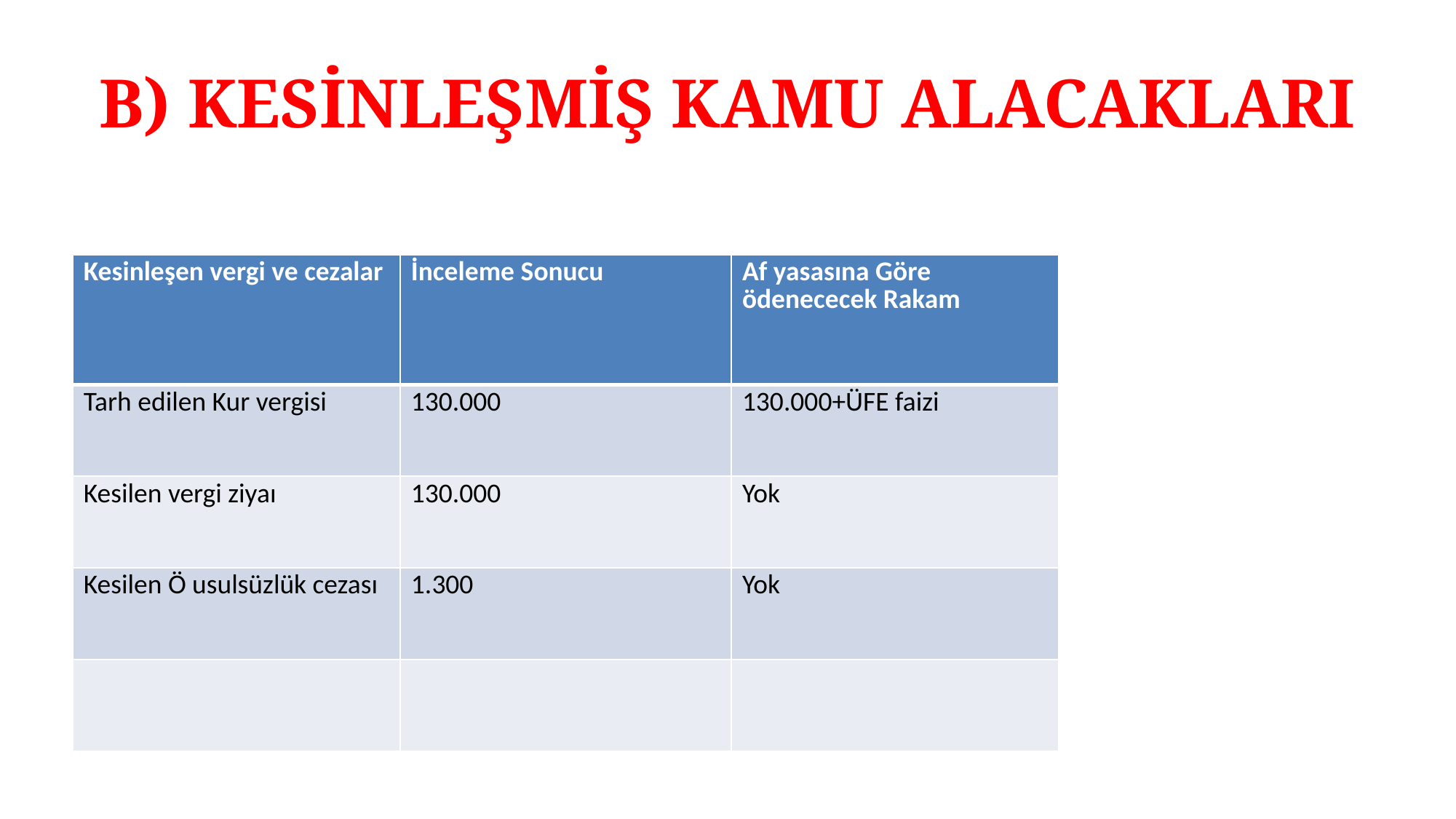

# B) KESİNLEŞMİŞ KAMU ALACAKLARI
| Kesinleşen vergi ve cezalar | İnceleme Sonucu | Af yasasına Göre ödenececek Rakam |
| --- | --- | --- |
| Tarh edilen Kur vergisi | 130.000 | 130.000+ÜFE faizi |
| Kesilen vergi ziyaı | 130.000 | Yok |
| Kesilen Ö usulsüzlük cezası | 1.300 | Yok |
|  |  |  |